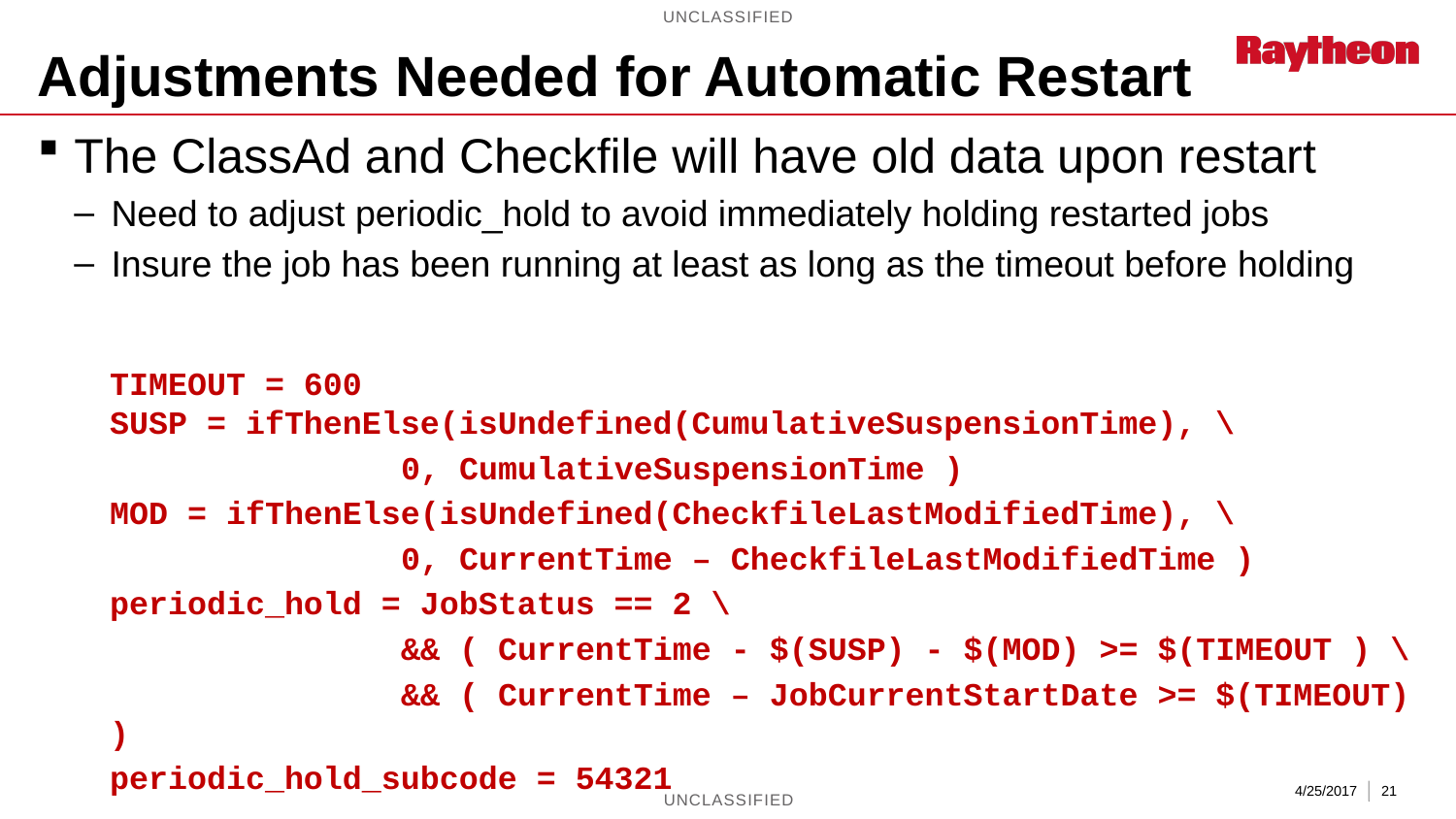

# Adjustments Needed for Automatic Restart
The ClassAd and Checkfile will have old data upon restart
Need to adjust periodic_hold to avoid immediately holding restarted jobs
Insure the job has been running at least as long as the timeout before holding

TIMEOUT = 600
SUSP = ifThenElse(isUndefined(CumulativeSuspensionTime), \
		0, CumulativeSuspensionTime )
MOD = ifThenElse(isUndefined(CheckfileLastModifiedTime), \
		0, CurrentTime – CheckfileLastModifiedTime )
periodic_hold = JobStatus == 2 \
		&& ( CurrentTime - $(SUSP) - $(MOD) >= $(TIMEOUT ) \
		&& ( CurrentTime – JobCurrentStartDate >= $(TIMEOUT) )
periodic_hold_subcode = 54321

4/25/2017
21